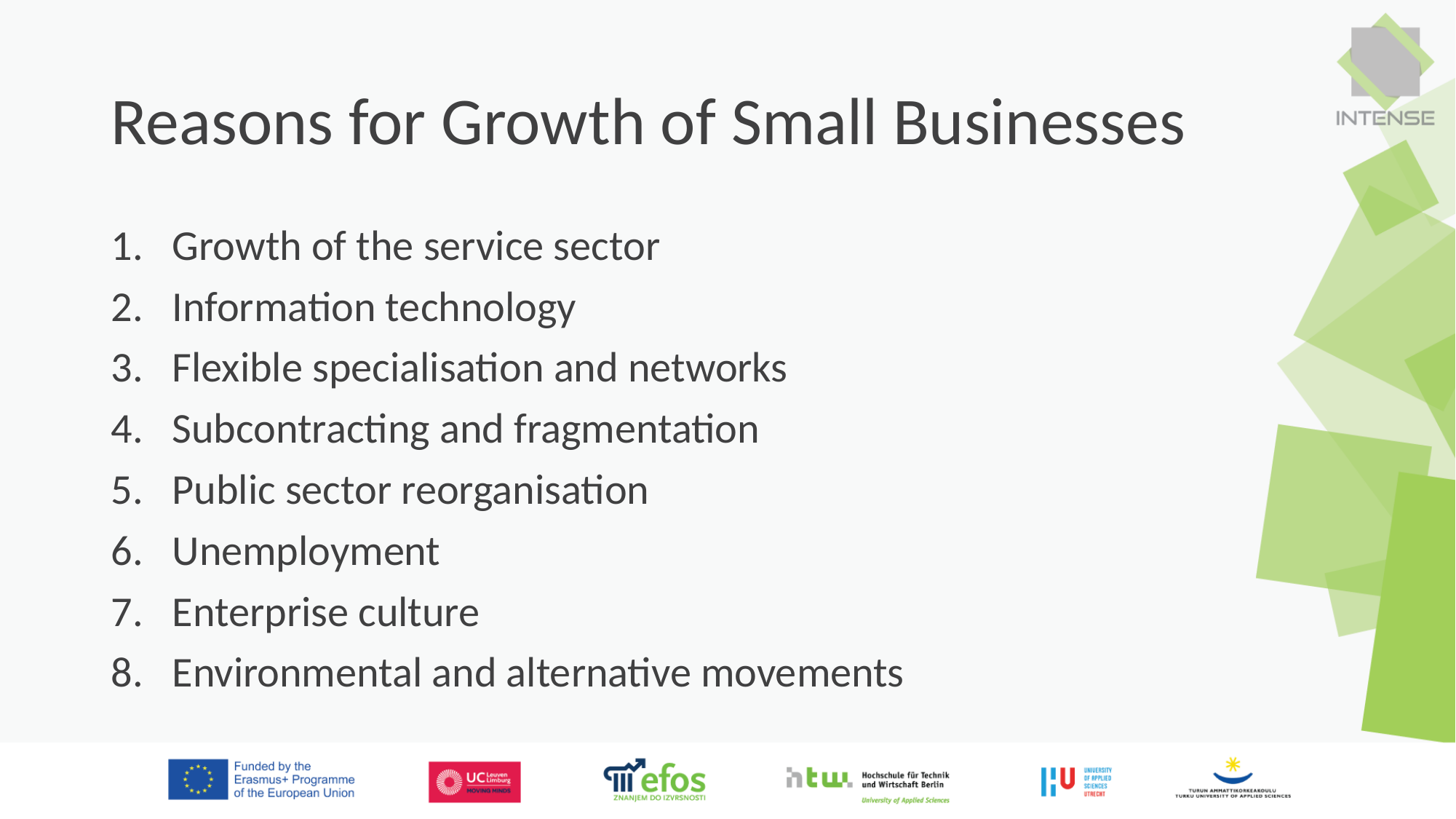

# Reasons for Growth of Small Businesses
Growth of the service sector
Information technology
Flexible specialisation and networks
Subcontracting and fragmentation
Public sector reorganisation
Unemployment
Enterprise culture
Environmental and alternative movements